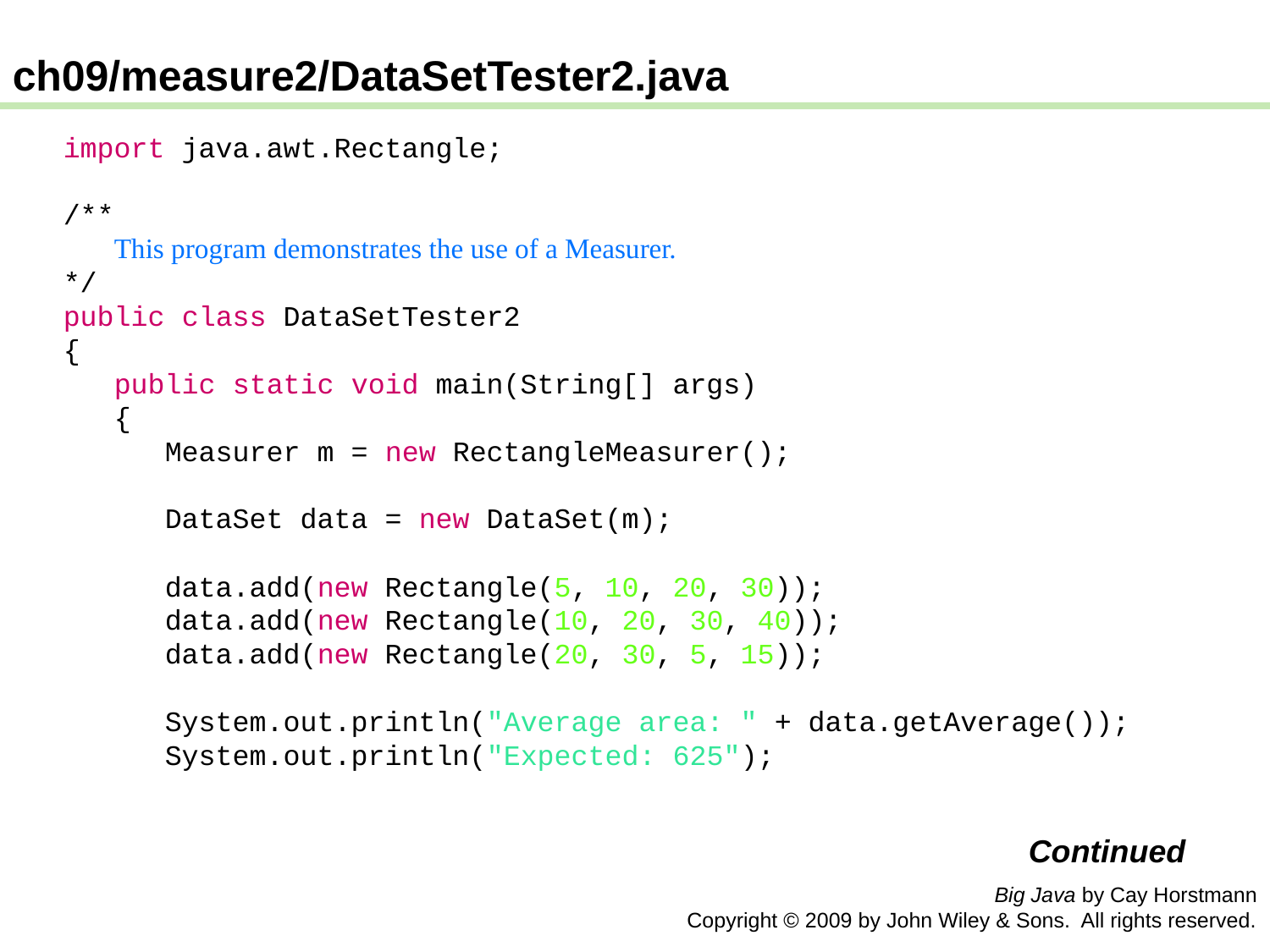

ch09/measure2/DataSetTester2.java
   import java.awt.Rectangle;

   /**
      This program demonstrates the use of a Measurer.
   */
   public class DataSetTester2
   {
      public static void main(String[] args)
      {
         Measurer m = new RectangleMeasurer();

         DataSet data = new DataSet(m);

         data.add(new Rectangle(5, 10, 20, 30));
         data.add(new Rectangle(10, 20, 30, 40));
         data.add(new Rectangle(20, 30, 5, 15));

         System.out.println("Average area: " + data.getAverage());
         System.out.println("Expected: 625");

Continued